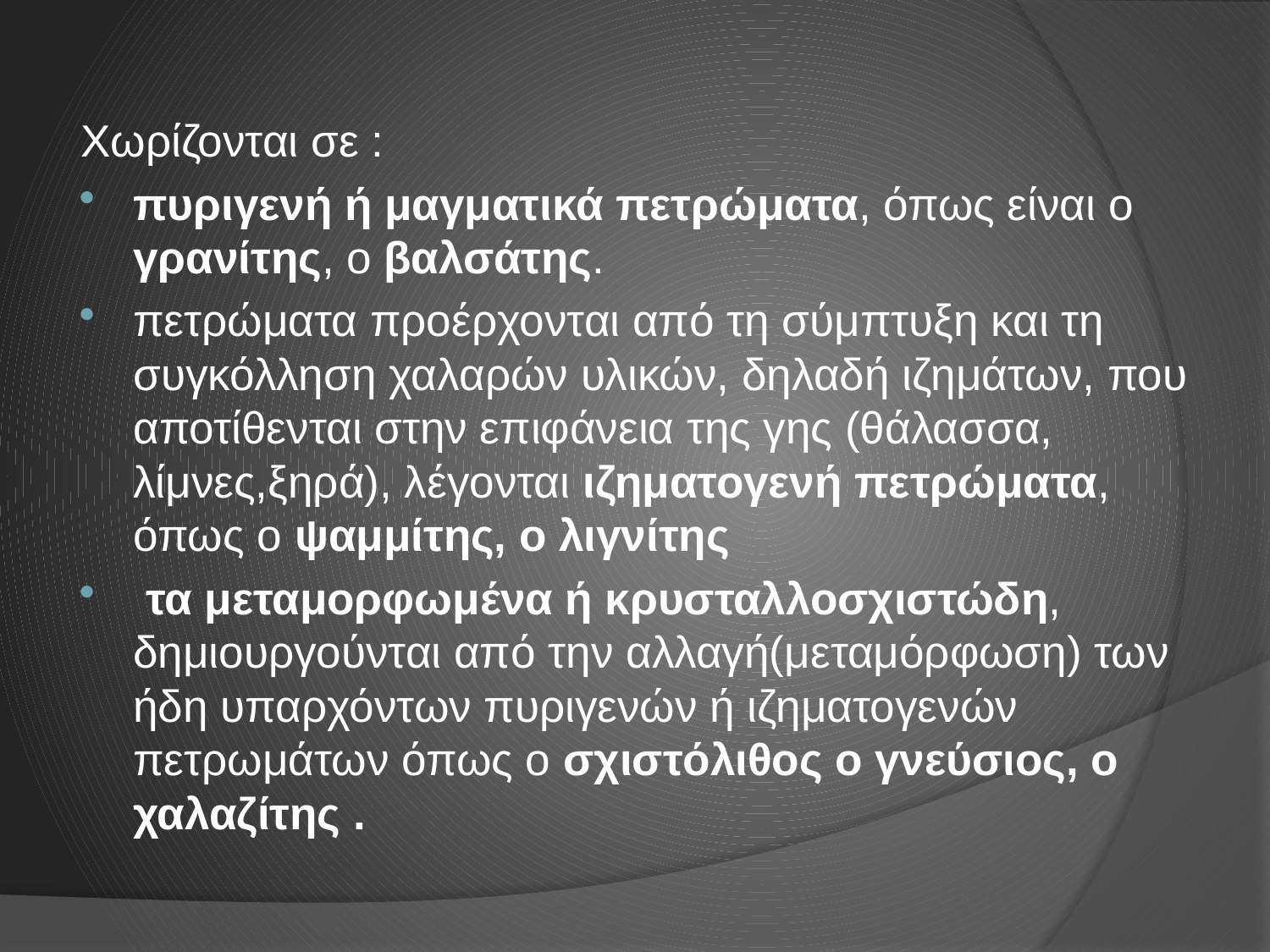

Χωρίζονται σε :
πυριγενή ή μαγματικά πετρώματα, όπως είναι ο γρανίτης, ο βαλσάτης.
πετρώματα προέρχονται από τη σύμπτυξη και τη συγκόλληση χαλαρών υλικών, δηλαδή ιζημάτων, που αποτίθενται στην επιφάνεια της γης (θάλασσα, λίμνες,ξηρά), λέγονται ιζηματογενή πετρώματα, όπως ο ψαμμίτης, ο λιγνίτης
 τα μεταμορφωμένα ή κρυσταλλοσχιστώδη, δημιουργούνται από την αλλαγή(μεταμόρφωση) των ήδη υπαρχόντων πυριγενών ή ιζηματογενών πετρωμάτων όπως ο σχιστόλιθος ο γνεύσιος, ο χαλαζίτης .